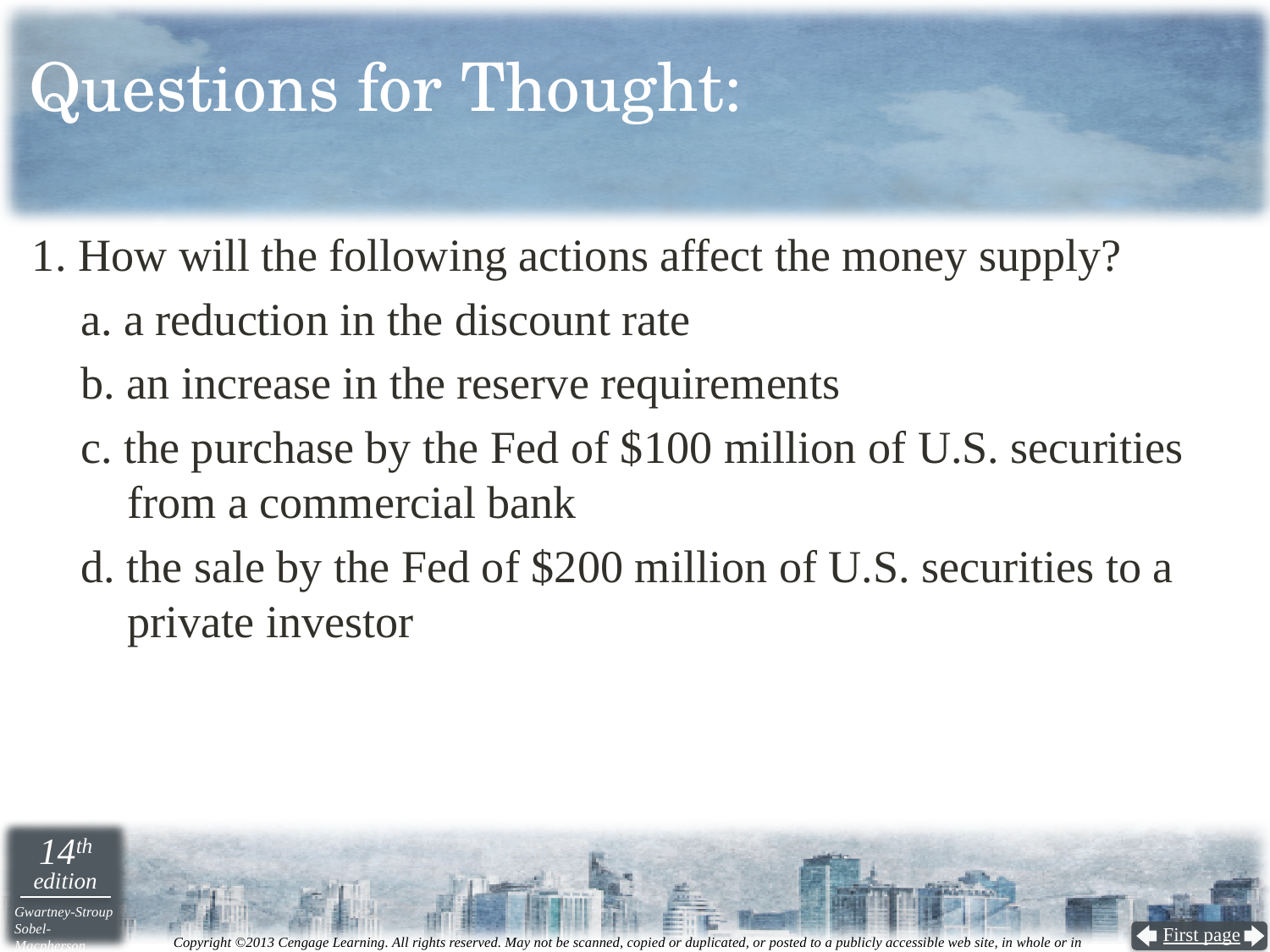

# Questions for Thought:
1. How will the following actions affect the money supply?
a. a reduction in the discount rate
b. an increase in the reserve requirements
c. the purchase by the Fed of $100 million of U.S. securities from a commercial bank
d. the sale by the Fed of $200 million of U.S. securities to a private investor